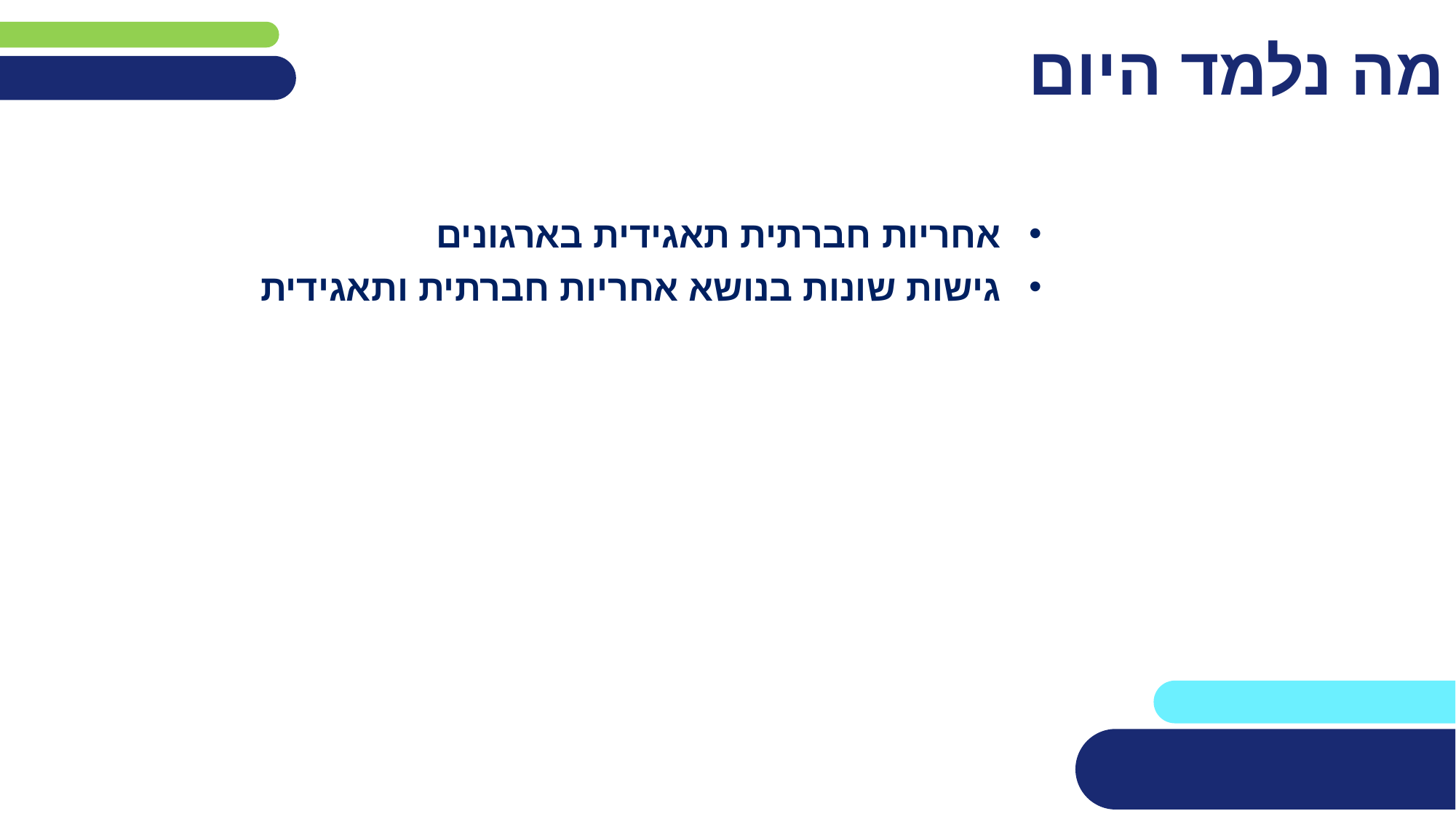

# מה נלמד היום
אחריות חברתית תאגידית בארגונים
גישות שונות בנושא אחריות חברתית ותאגידית